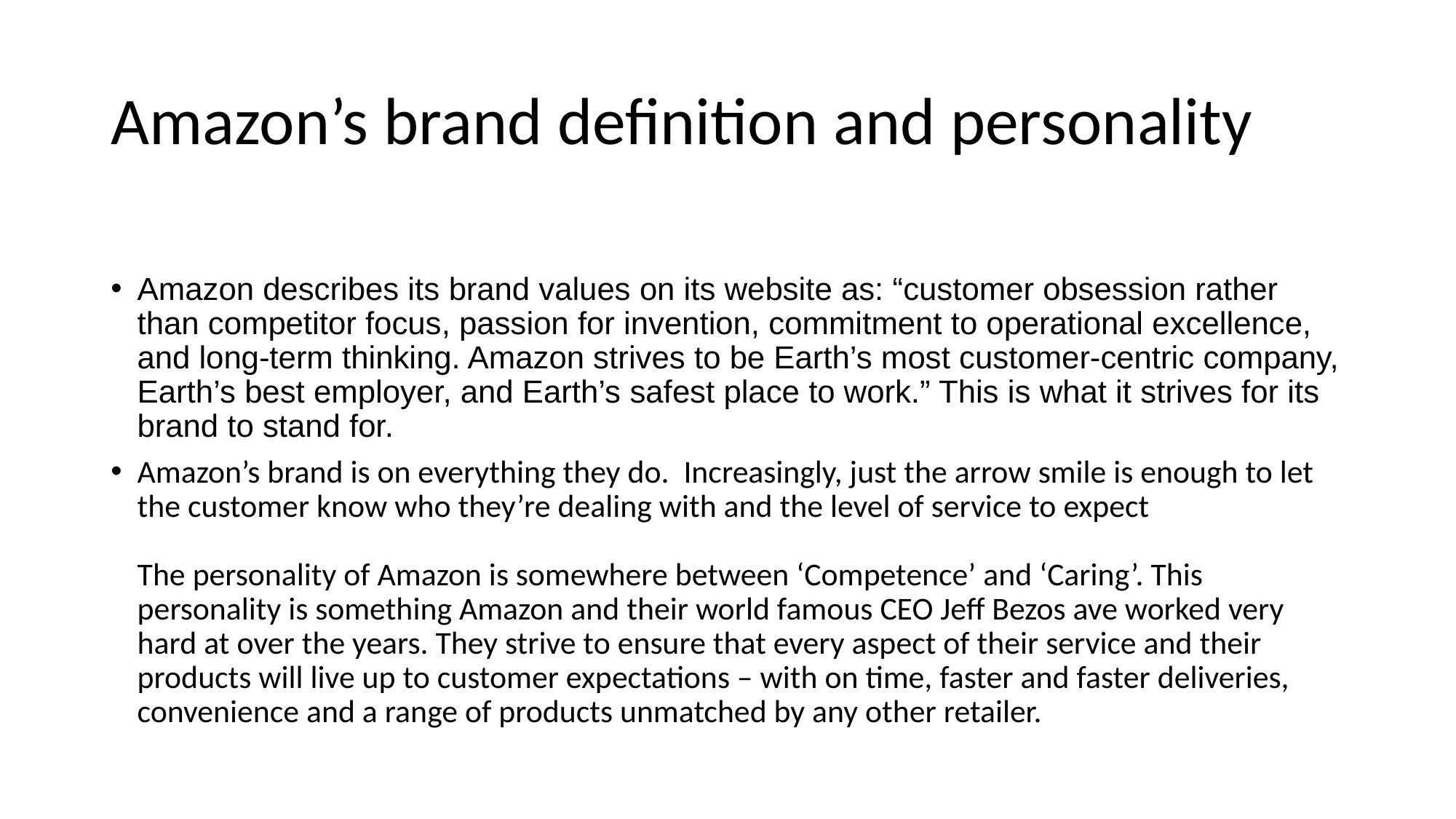

# Amazon’s brand definition and personality

Amazon describes its brand values on its website as: “customer obsession rather than competitor focus, passion for invention, commitment to operational excellence, and long-term thinking. Amazon strives to be Earth’s most customer-centric company, Earth’s best employer, and Earth’s safest place to work.” This is what it strives for its brand to stand for.
Amazon’s brand is on everything they do.  Increasingly, just the arrow smile is enough to let the customer know who they’re dealing with and the level of service to expect
The personality of Amazon is somewhere between ‘Competence’ and ‘Caring’. This personality is something Amazon and their world famous CEO Jeff Bezos ave worked very hard at over the years. They strive to ensure that every aspect of their service and their products will live up to customer expectations – with on time, faster and faster deliveries, convenience and a range of products unmatched by any other retailer.